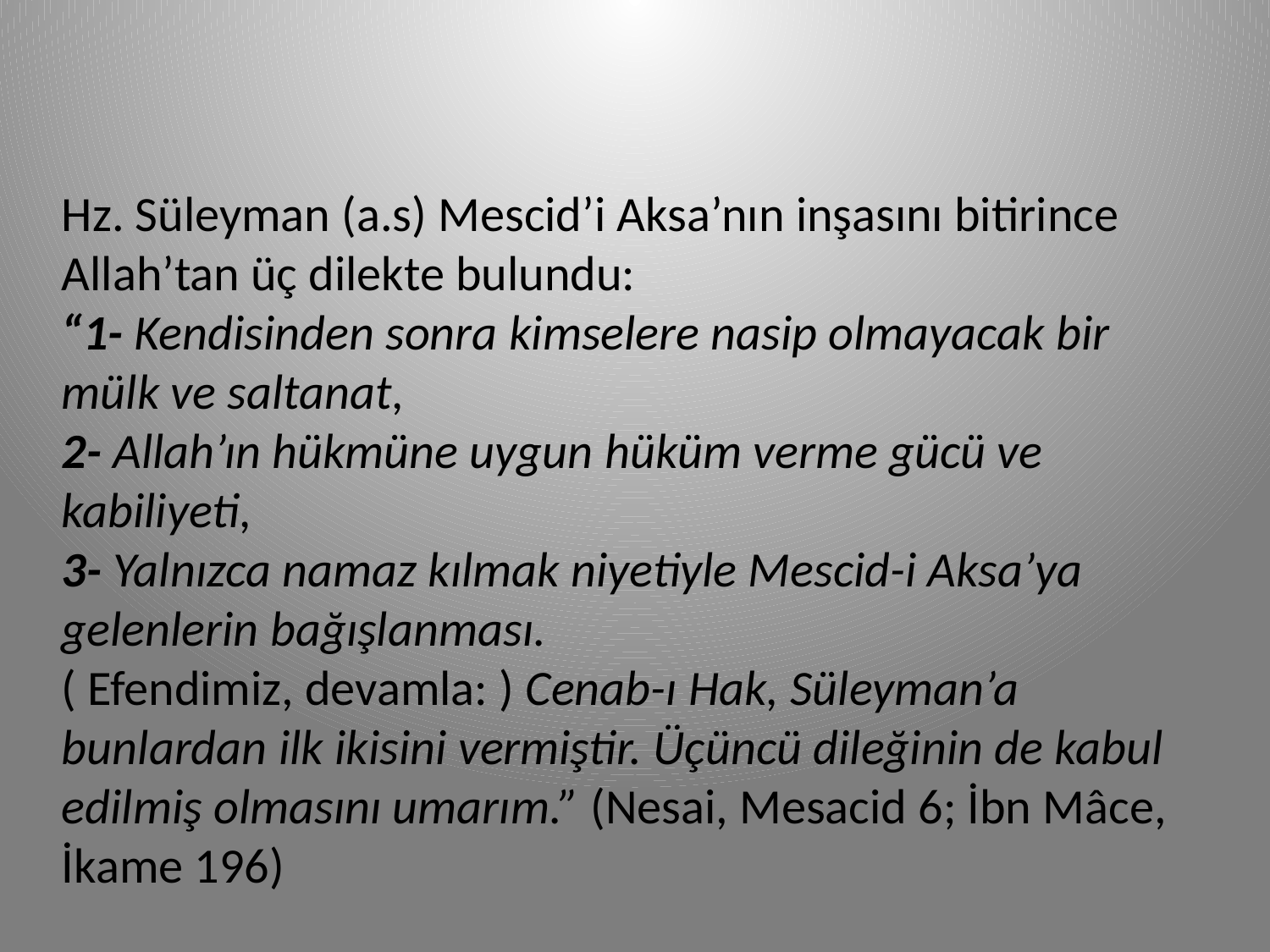

#

Hz. Süleyman (a.s) Mescid’i Aksa’nın inşasını bitirince Allah’tan üç dilekte bulundu:
“1- Kendisinden sonra kimselere nasip olmayacak bir mülk ve saltanat,
2- Allah’ın hükmüne uygun hüküm verme gücü ve kabiliyeti,
3- Yalnızca namaz kılmak niyetiyle Mescid-i Aksa’ya gelenlerin bağışlanması.
( Efendimiz, devamla: ) Cenab-ı Hak, Süleyman’a bunlardan ilk ikisini vermiştir. Üçüncü dileğinin de kabul edilmiş olmasını umarım.” (Nesai, Mesacid 6; İbn Mâce, İkame 196)